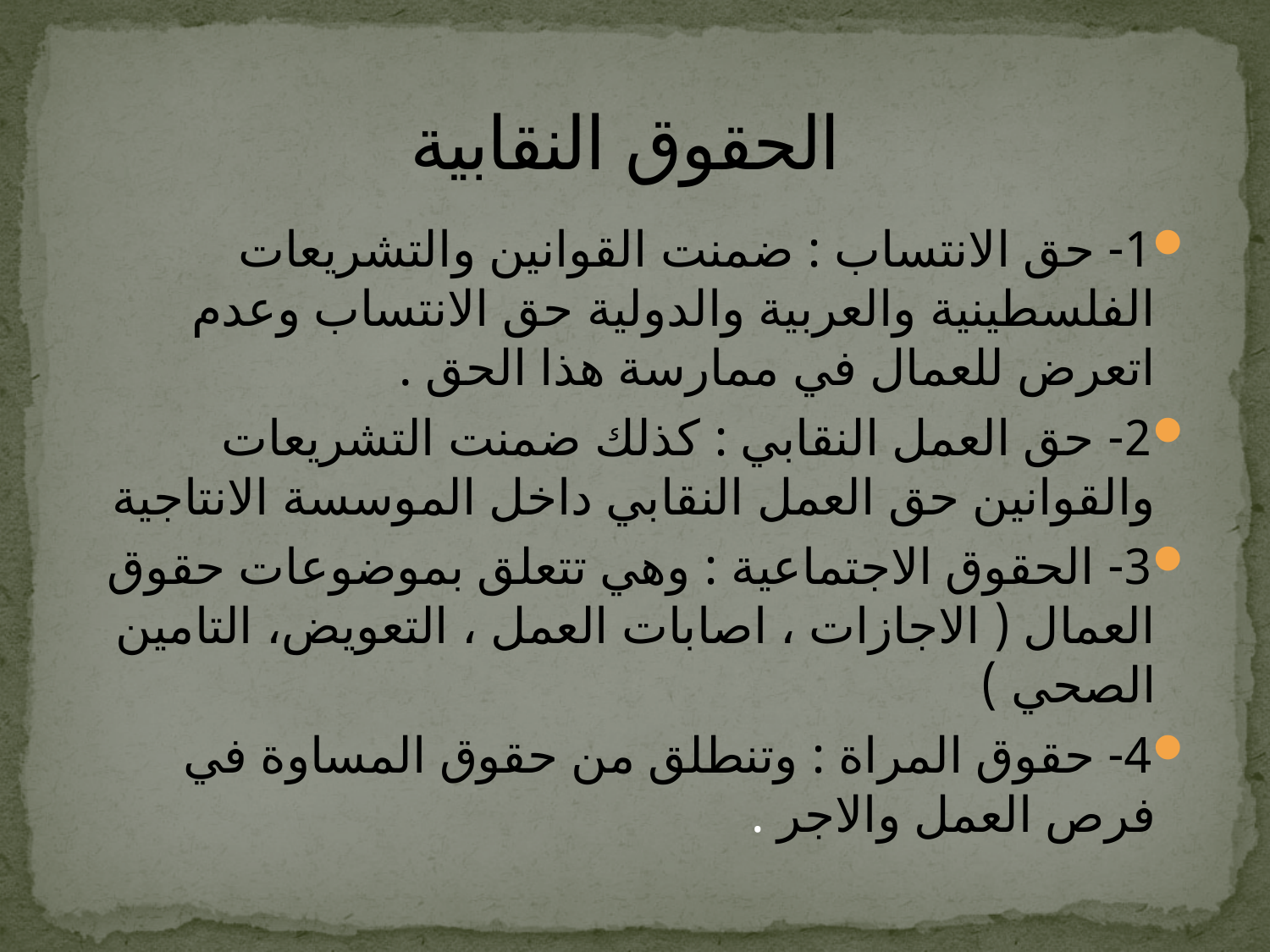

# الحقوق النقابية
1- حق الانتساب : ضمنت القوانين والتشريعات الفلسطينية والعربية والدولية حق الانتساب وعدم اتعرض للعمال في ممارسة هذا الحق .
2- حق العمل النقابي : كذلك ضمنت التشريعات والقوانين حق العمل النقابي داخل الموسسة الانتاجية
3- الحقوق الاجتماعية : وهي تتعلق بموضوعات حقوق العمال ( الاجازات ، اصابات العمل ، التعويض، التامين الصحي )
4- حقوق المراة : وتنطلق من حقوق المساوة في فرص العمل والاجر .